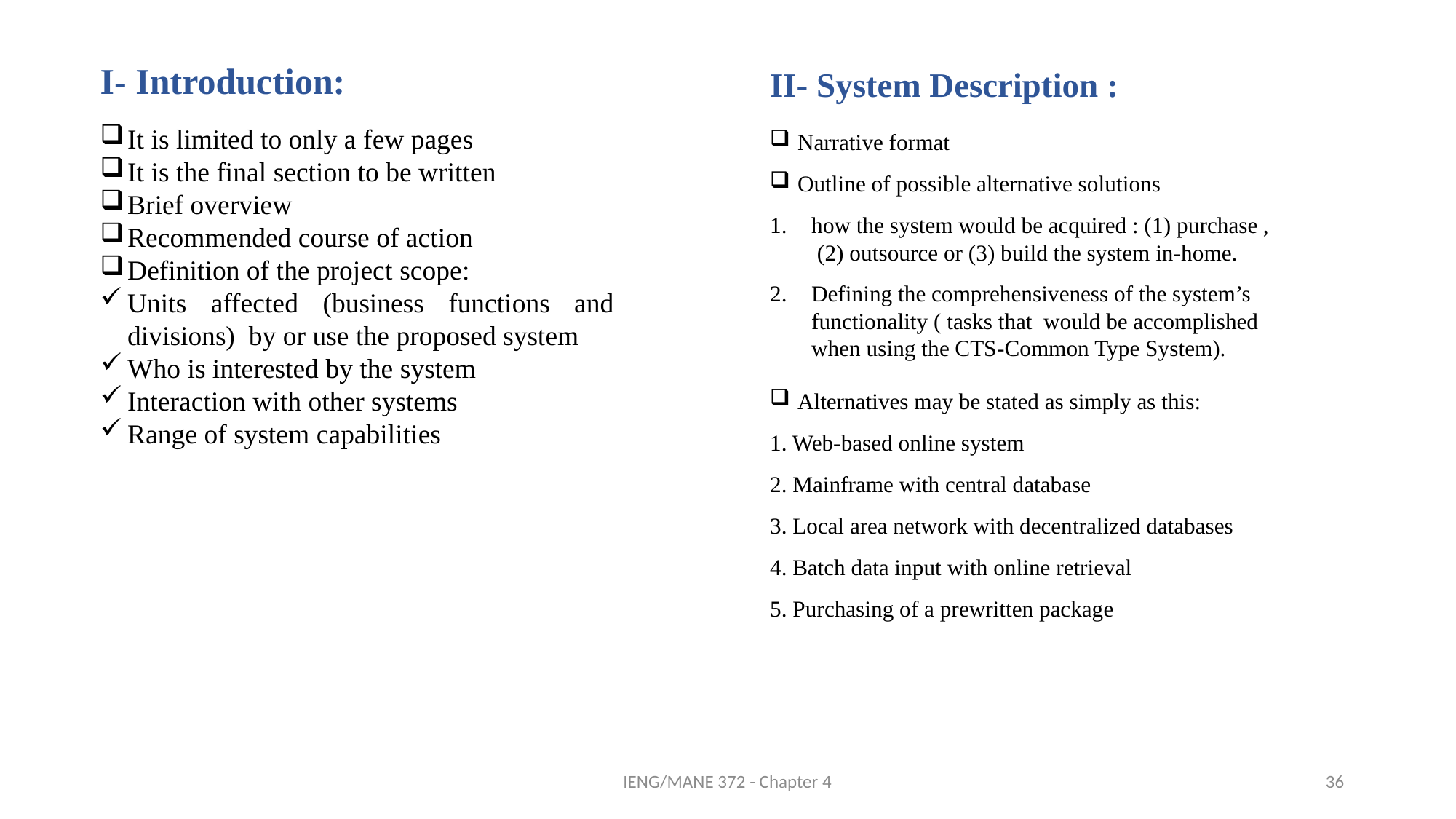

I- Introduction:

It is limited to only a few pages
It is the final section to be written
Brief overview
Recommended course of action
Definition of the project scope:
Units affected (business functions and divisions)  by or use the proposed system
Who is interested by the system
Interaction with other systems
Range of system capabilities

II- System Description :

Narrative format
Outline of possible alternative solutions
how the system would be acquired : (1) purchase ,  (2) outsource or (3) build the system in-home.
Defining the comprehensiveness of the system’s functionality ( tasks that  would be accomplished when using the CTS-Common Type System).
Alternatives may be stated as simply as this:
1. Web-based online system
2. Mainframe with central database
3. Local area network with decentralized databases
4. Batch data input with online retrieval
5. Purchasing of a prewritten package

IENG/MANE 372 - Chapter 4
36